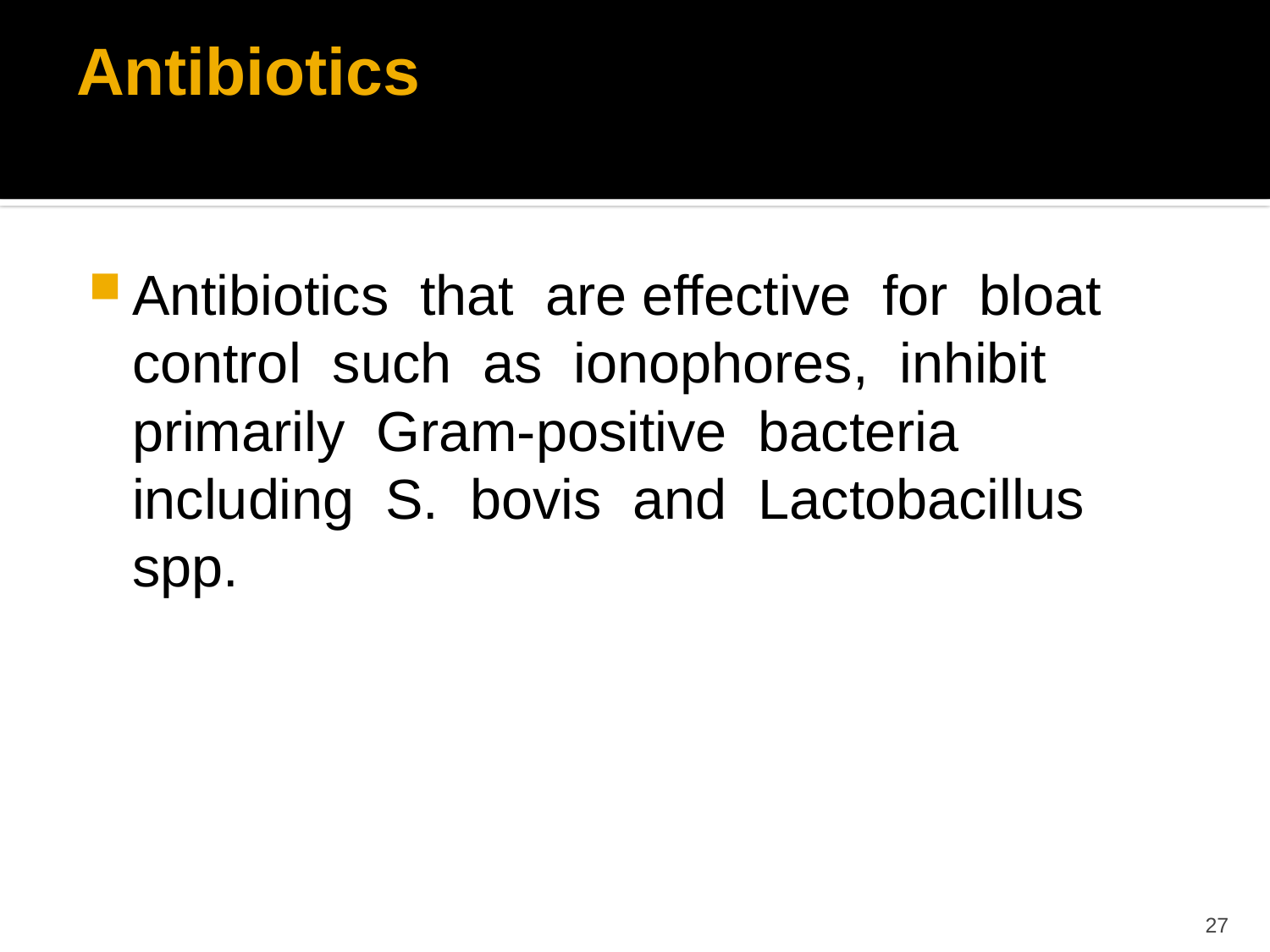

# Antibiotics
Antibiotics  that  are effective  for  bloat  control  such  as  ionophores,  inhibit  primarily  Gram-positive  bacteria  including  S.  bovis  and  Lactobacillus spp.
27